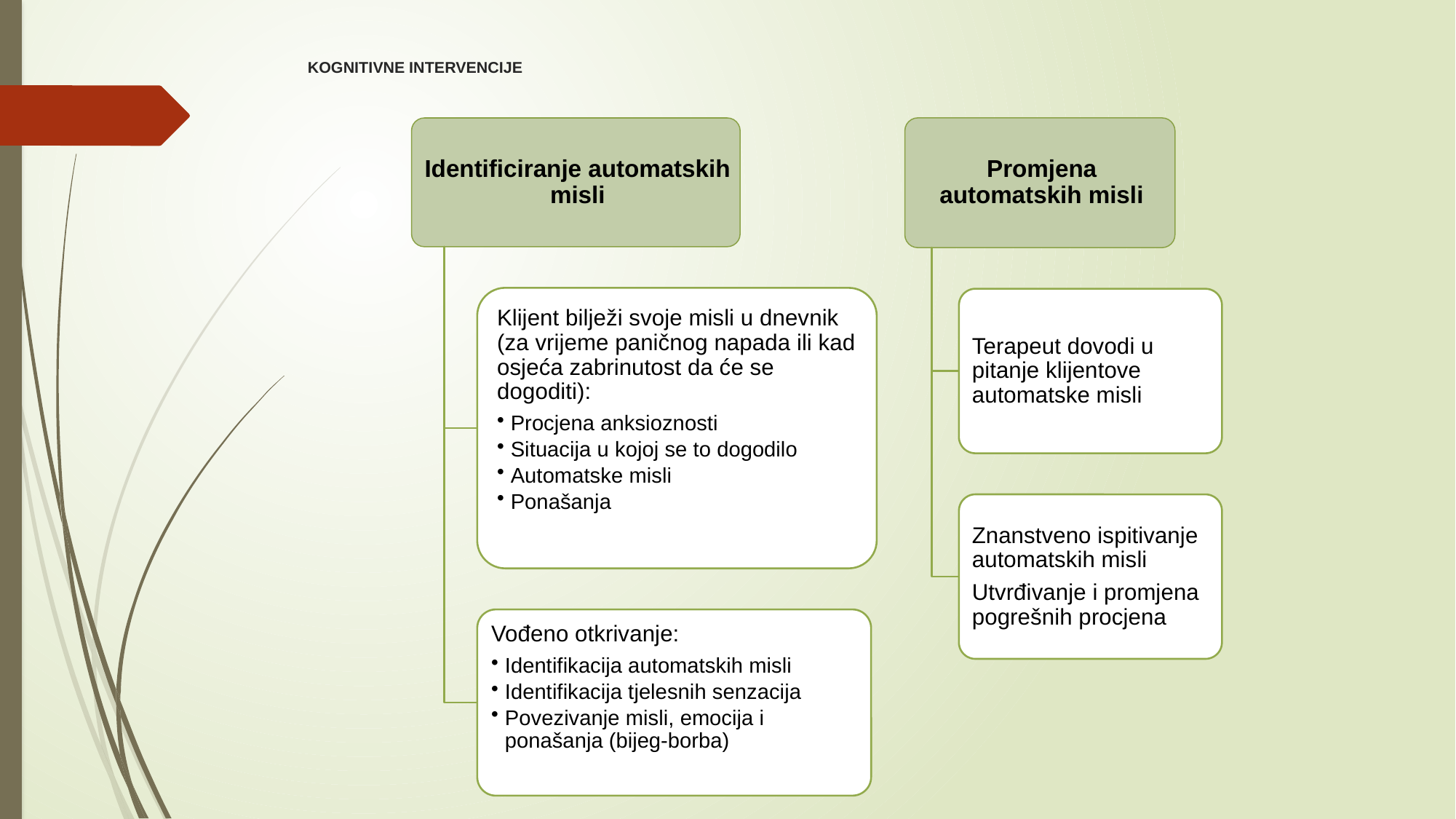

# KOGNITIVNE INTERVENCIJE
Identificiranje automatskih misli
Klijent bilježi svoje misli u dnevnik (za vrijeme paničnog napada ili kad osjeća zabrinutost da će se dogoditi):
Procjena anksioznosti
Situacija u kojoj se to dogodilo
Automatske misli
Ponašanja
Vođeno otkrivanje:
Identifikacija automatskih misli
Identifikacija tjelesnih senzacija
Povezivanje misli, emocija i ponašanja (bijeg-borba)
Promjena automatskih misli
Terapeut dovodi u pitanje klijentove automatske misli
Znanstveno ispitivanje automatskih misli
Utvrđivanje i promjena pogrešnih procjena